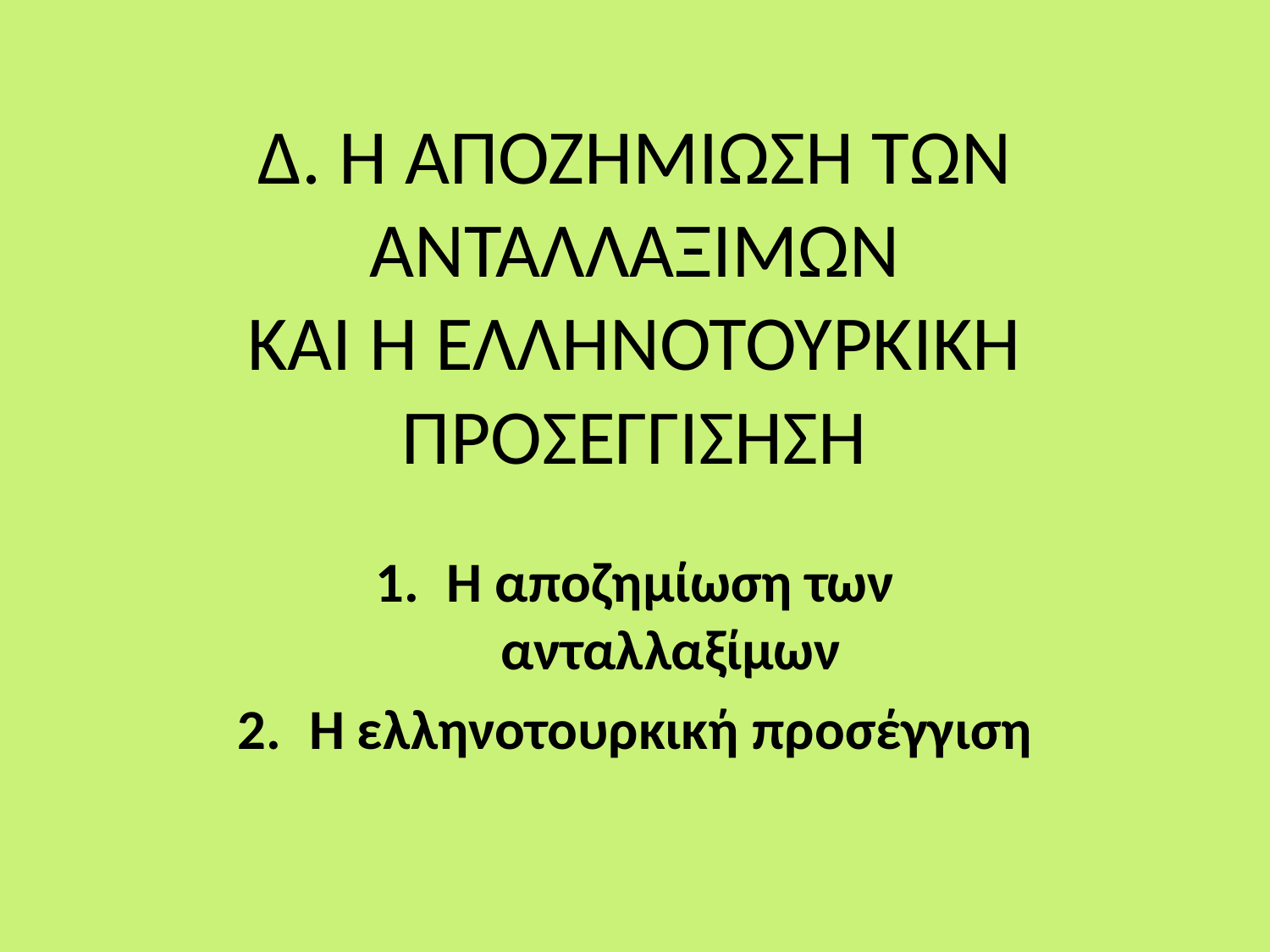

# Δ. Η ΑΠΟΖΗΜΙΩΣΗ ΤΩΝ ΑΝΤΑΛΛΑΞΙΜΩΝ ΚΑΙ Η ΕΛΛΗΝΟΤΟΥΡΚΙΚΗ ΠΡΟΣΕΓΓΙΣΗΣΗ
Η αποζημίωση των ανταλλαξίμων
Η ελληνοτουρκική προσέγγιση